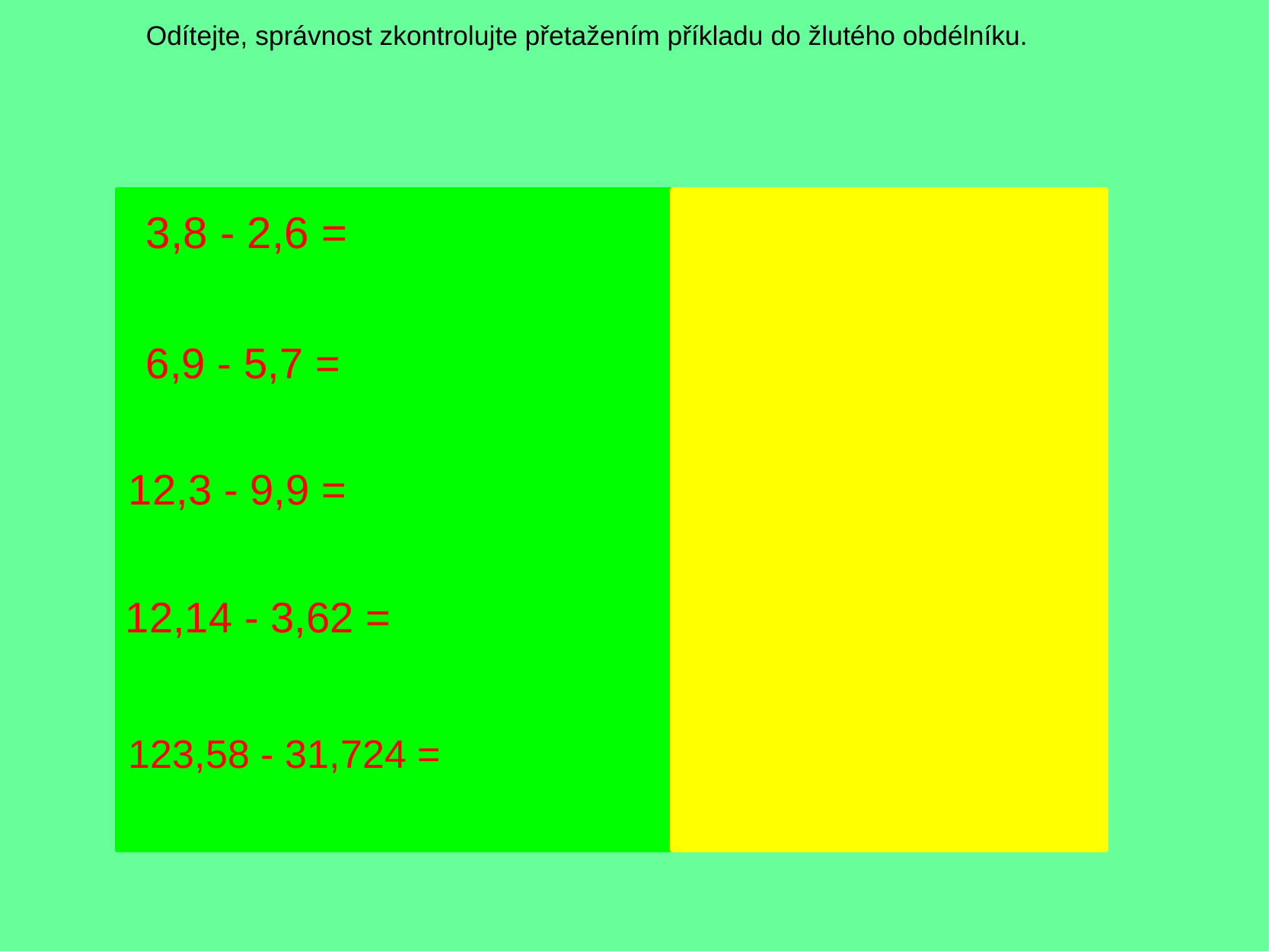

Odítejte, správnost zkontrolujte přetažením příkladu do žlutého obdélníku.

3,8 - 2,6 = 1,2
6,9 - 5,7 = 1,2
12,3 - 9,9 = 2,4
12,14 - 3,62 = 8,52
123,58 - 31,724 = 81,856